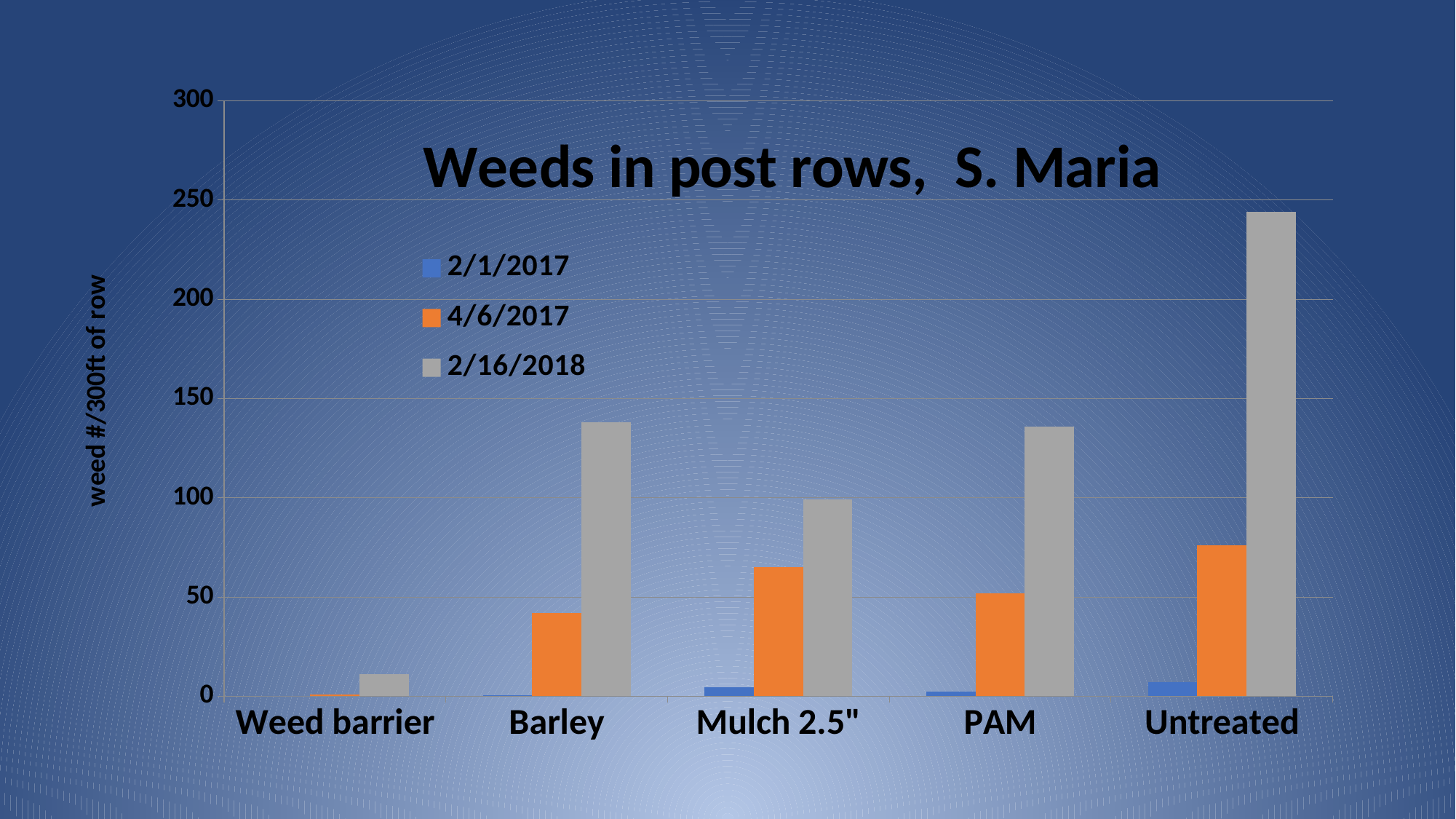

### Chart: Weeds in post rows,  S. Maria

| Category | 2/1/2017 | 4/6/2017 | 2/16/2018 |
|---|---|---|---|
| Weed barrier | 0.0 | 0.7 | 11.0 |
| Barley | 0.33 | 42.0 | 138.0 |
| Mulch 2.5" | 4.7 | 65.0 | 99.0 |
| PAM | 2.3 | 52.0 | 136.0 |
| Untreated | 7.0 | 76.0 | 244.0 |